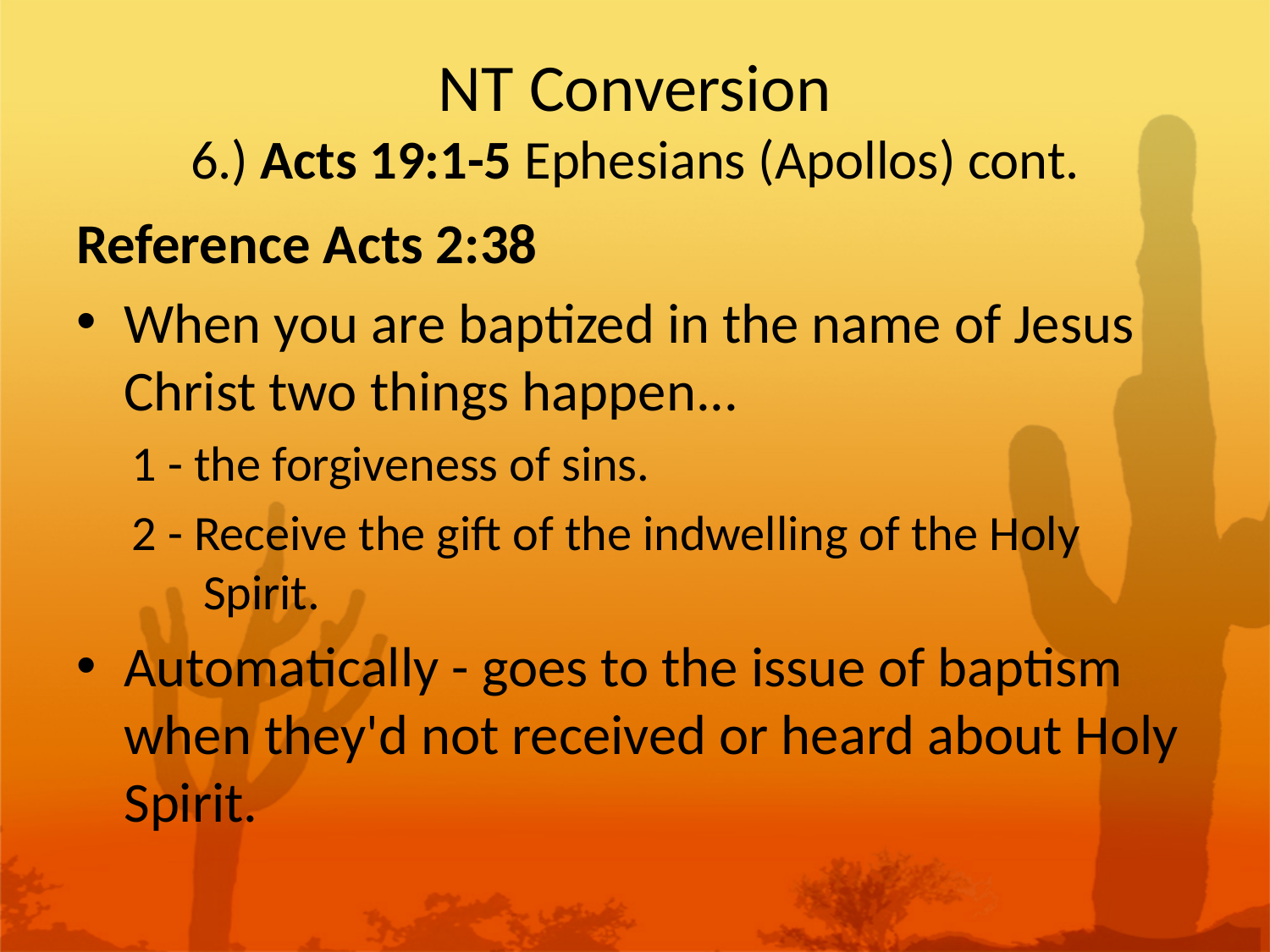

# NT Conversion 6.) Acts 19:1-5 Ephesians (Apollos) cont.
Reference Acts 2:38
When you are baptized in the name of Jesus Christ two things happen...
1 - the forgiveness of sins.
2 - Receive the gift of the indwelling of the Holy Spirit.
Automatically - goes to the issue of baptism when they'd not received or heard about Holy Spirit.